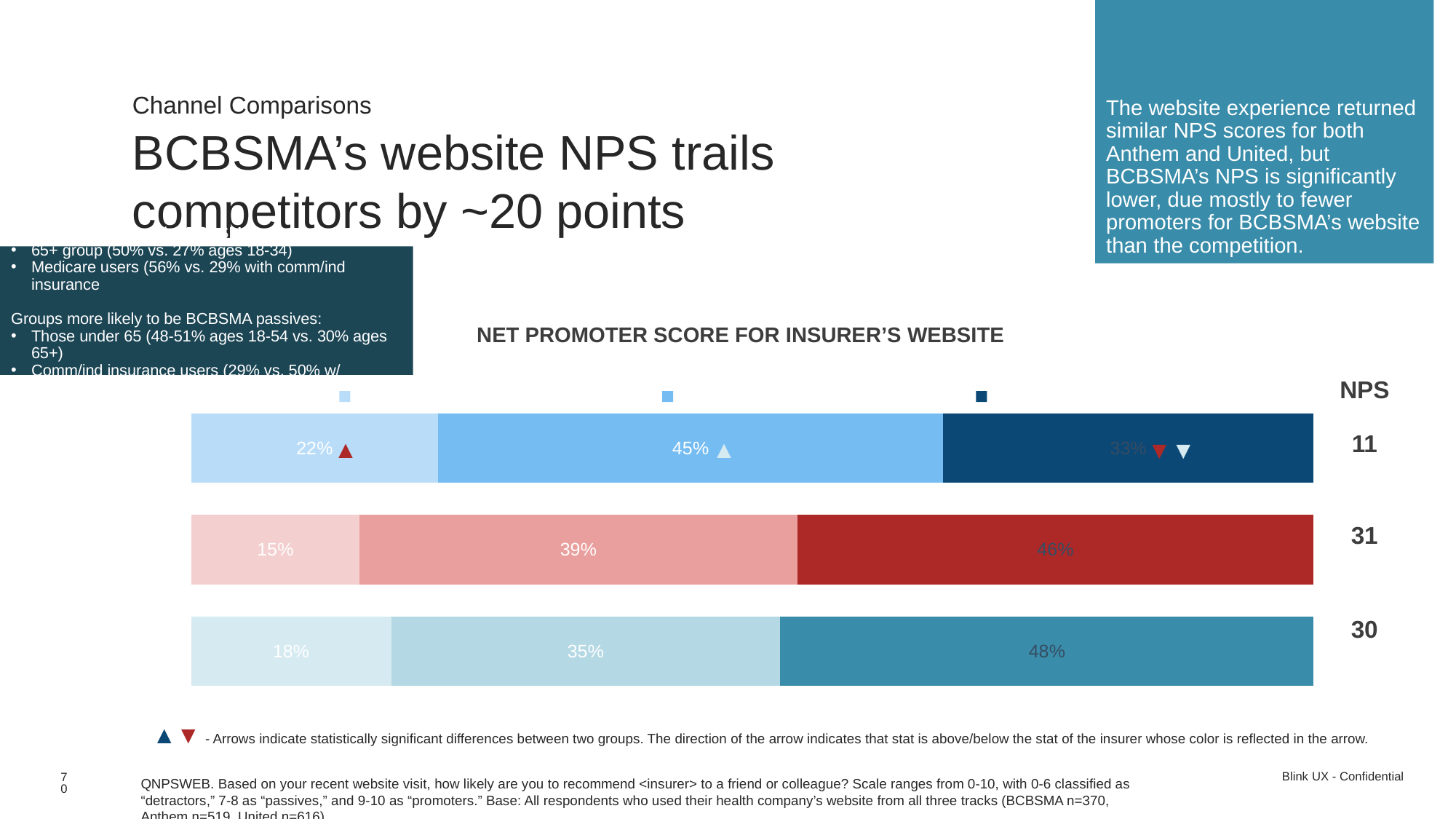

The website experience returned similar NPS scores for both Anthem and United, but BCBSMA’s NPS is significantly lower, due mostly to fewer promoters for BCBSMA’s website than the competition.
Channel Comparisons
BCBSMA’s website NPS trails competitors by ~20 points
Groups more likely to be BCBSMA promoters:
65+ group (50% vs. 27% ages 18-34)
Medicare users (56% vs. 29% with comm/ind insurance

Groups more likely to be BCBSMA passives:
Those under 65 (48-51% ages 18-54 vs. 30% ages 65+)
Comm/ind insurance users (29% vs. 50% w/ Medicare)
| NET PROMOTER SCORE FOR INSURER’S WEBSITE |
| --- |

### Chart

| Category | Detractors | Passives | Promoters |
|---|---|---|---|
| United | 0.18 | 0.35 | 0.48 |
| Anthem | 0.15 | 0.39 | 0.46 |
| BCBSMA | 0.22 | 0.45 | 0.33 |
| NPS 11 31 30 |
| --- |
▲
▲
▼▼
▲▼ - Arrows indicate statistically significant differences between two groups. The direction of the arrow indicates that stat is above/below the stat of the insurer whose color is reflected in the arrow.
70
QNPSWEB. Based on your recent website visit, how likely are you to recommend <insurer> to a friend or colleague? Scale ranges from 0-10, with 0-6 classified as “detractors,” 7-8 as “passives,” and 9-10 as “promoters.” Base: All respondents who used their health company’s website from all three tracks (BCBSMA n=370, Anthem n=519, United n=616)